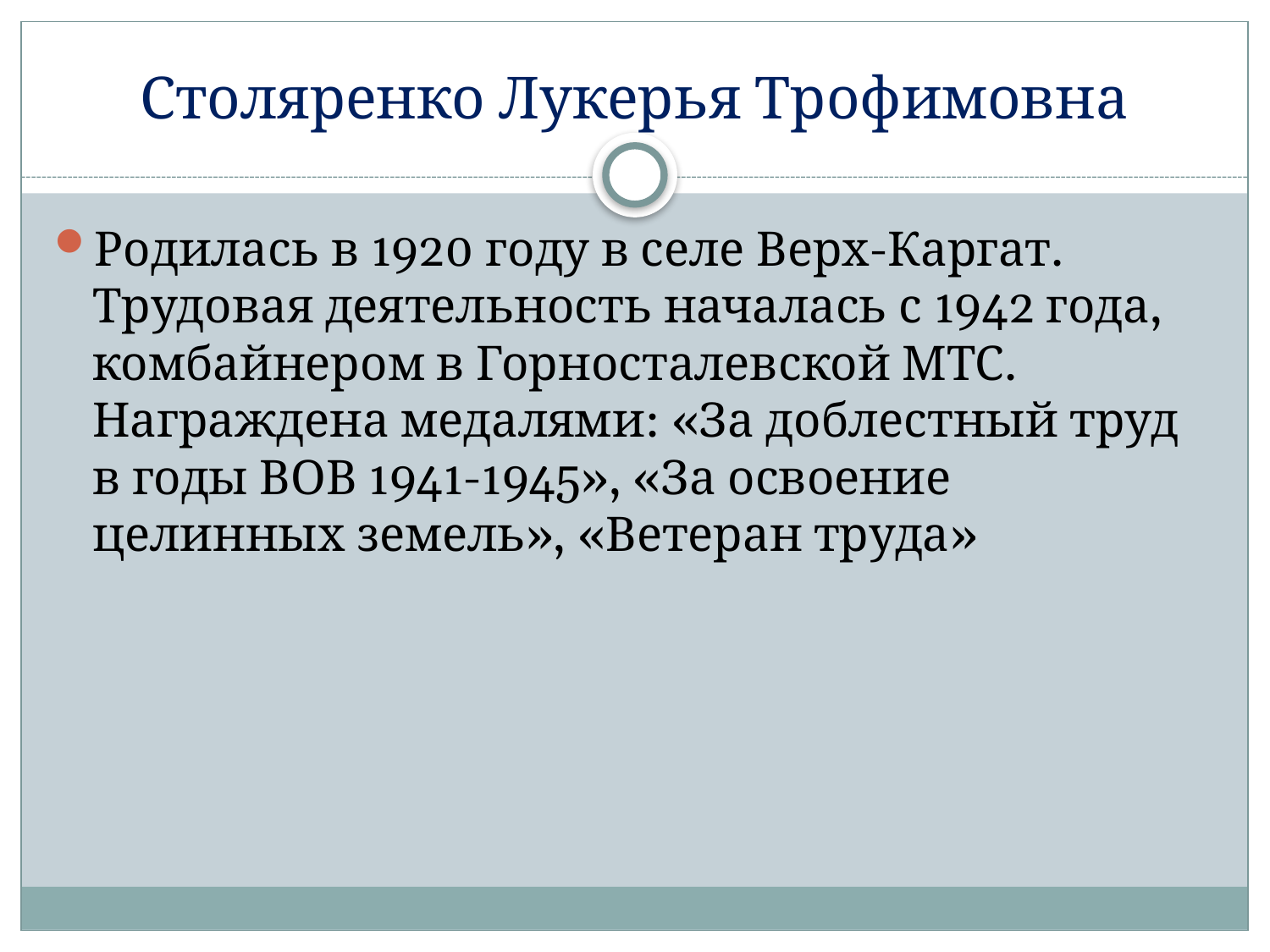

# Столяренко Лукерья Трофимовна
Родилась в 1920 году в селе Верх-Каргат. Трудовая деятельность началась с 1942 года, комбайнером в Горносталевской МТС. Награждена медалями: «За доблестный труд в годы ВОВ 1941-1945», «За освоение целинных земель», «Ветеран труда»